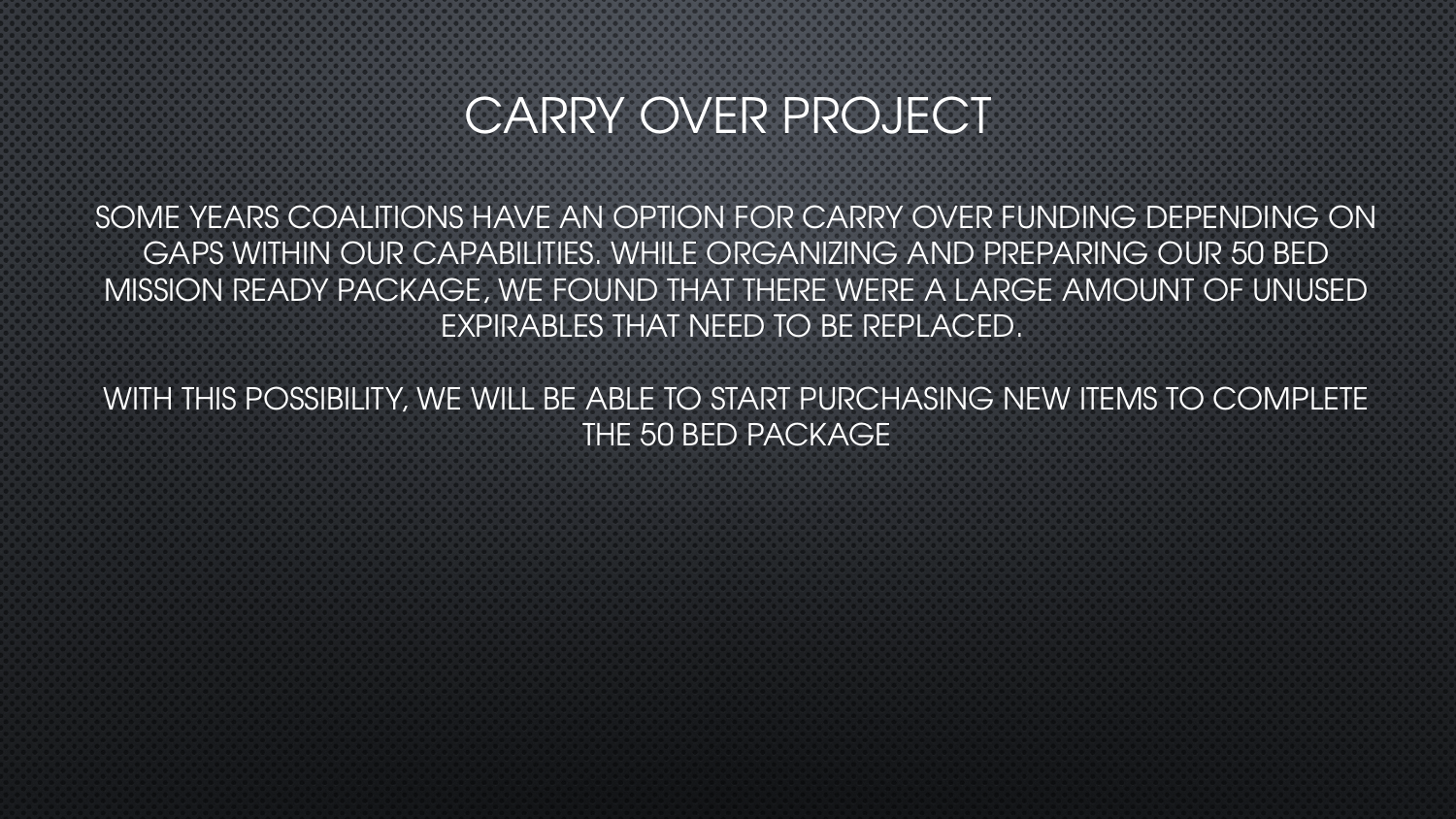

# Carry over project
Some years coalitions have an option for carry over funding depending on gaps within our capabilities. While organizing and preparing our 50 bed mission ready package, we found that there were a large amount of unused expirables that need to be replaced.

With this possibility, we will be able to start purchasing new items to complete the 50 bed package